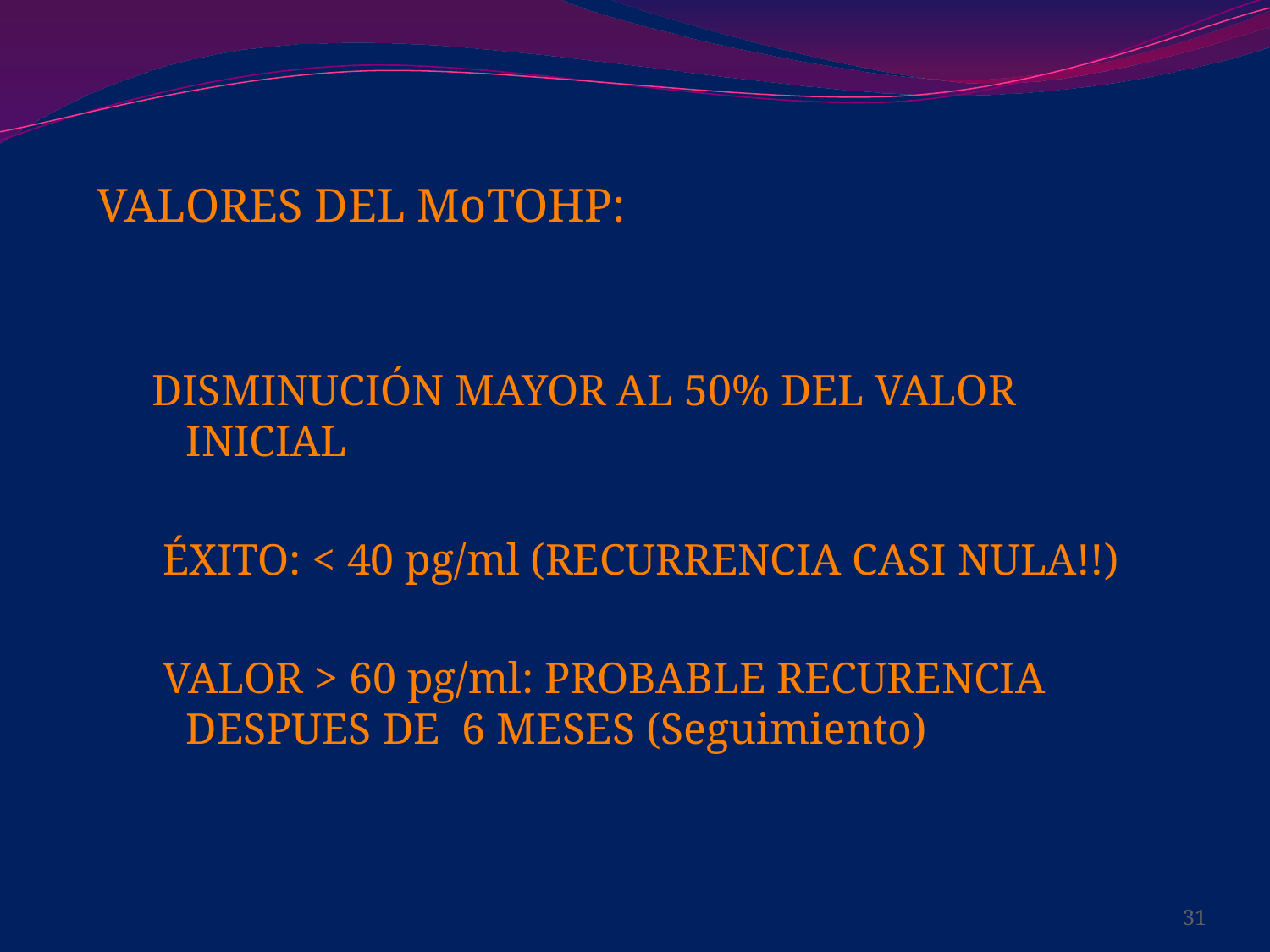

VALORES DEL MoTOHP:

DISMINUCIÓN MAYOR AL 50% DEL VALOR  INICIAL

 ÉXITO: < 40 pg/ml (RECURRENCIA CASI NULA!!)

 VALOR > 60 pg/ml: PROBABLE RECURENCIA DESPUES DE  6 MESES (Seguimiento)

31